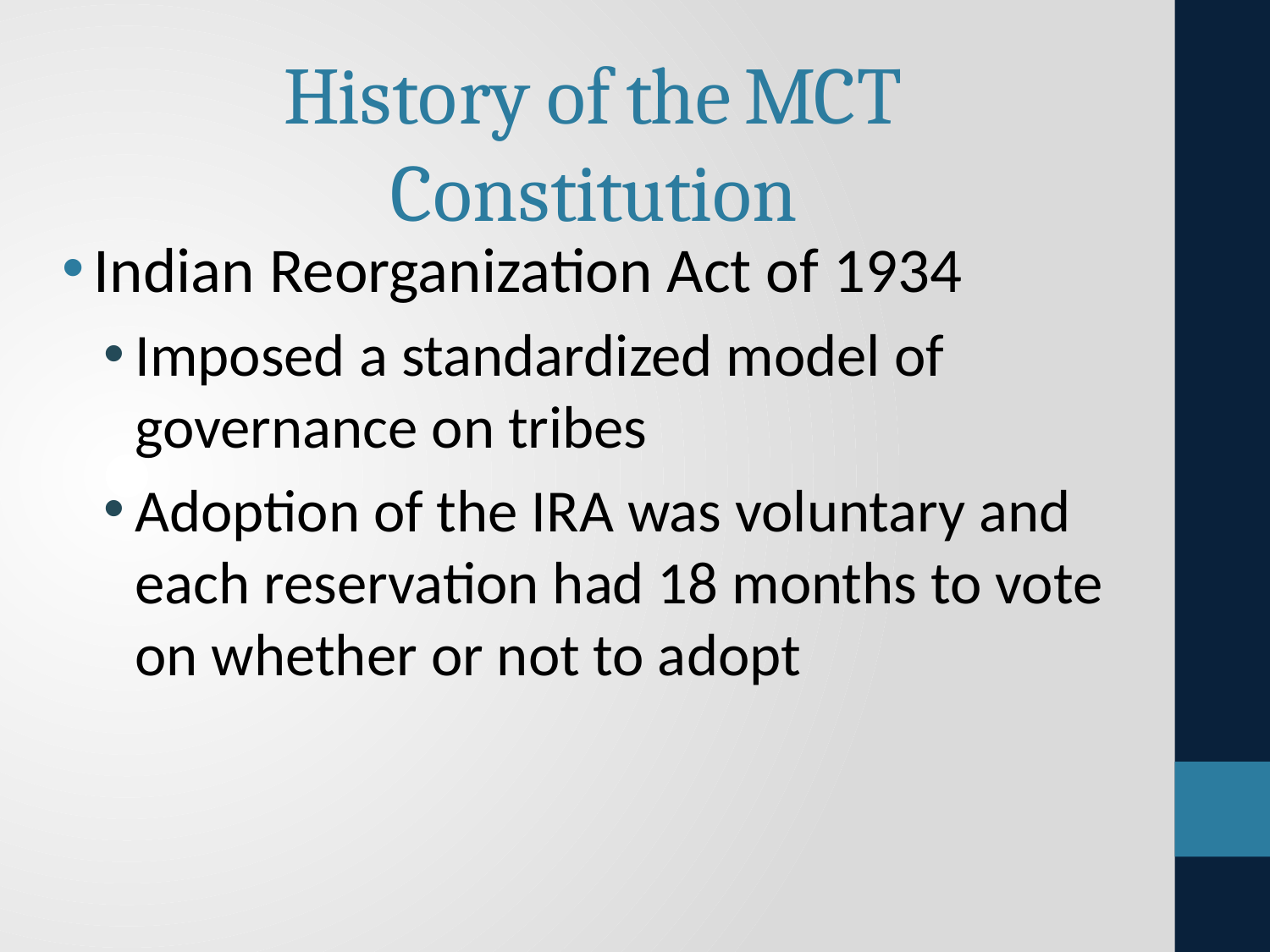

# History of the MCT Constitution
Indian Reorganization Act of 1934
Imposed a standardized model of governance on tribes
Adoption of the IRA was voluntary and each reservation had 18 months to vote on whether or not to adopt